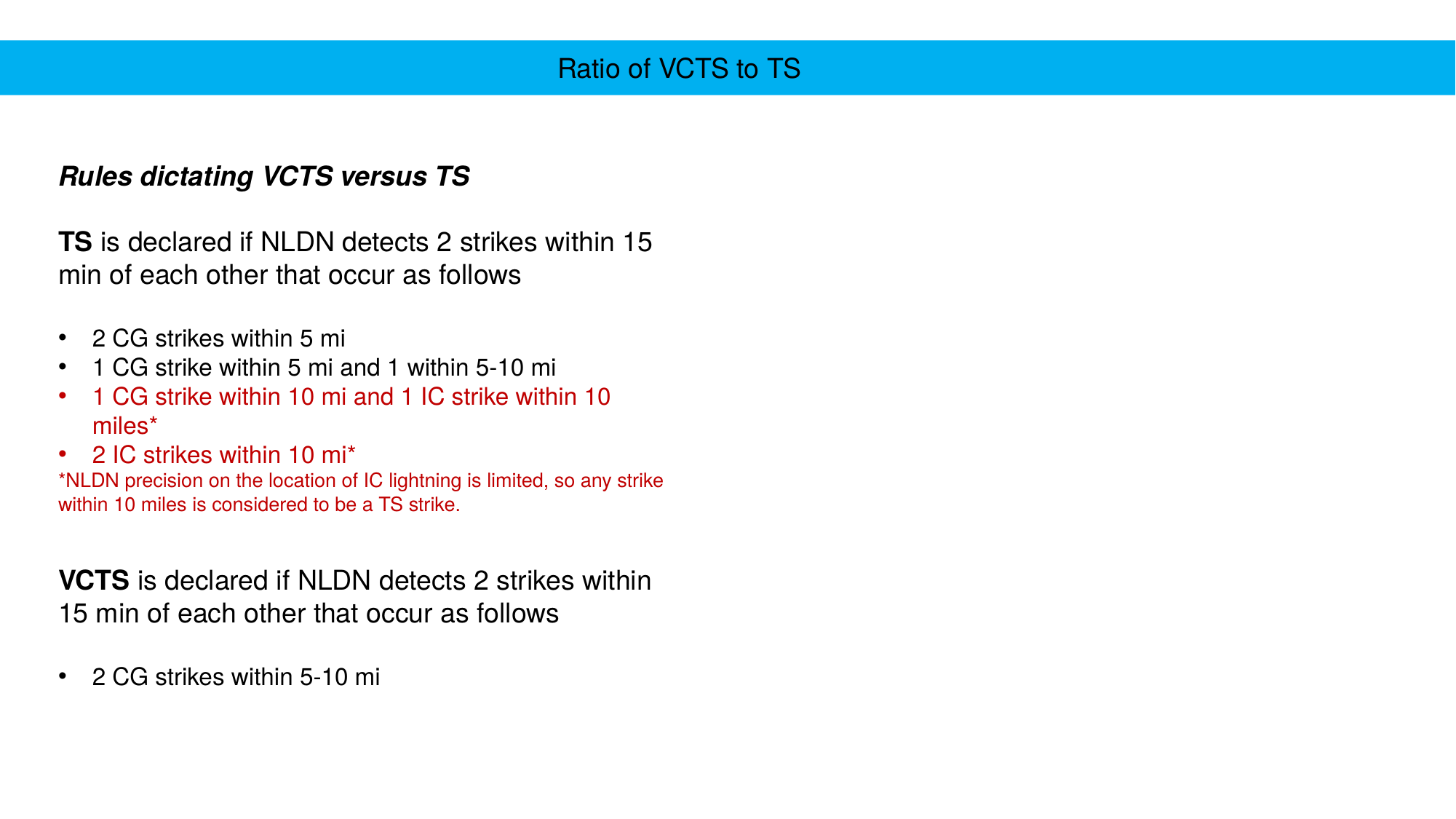

Ratio of VCTS to TS
Rules dictating VCTS versus TS

TS is declared if NLDN detects 2 strikes within 15 min of each other that occur as follows

2 CG strikes within 5 mi
1 CG strike within 5 mi and 1 within 5-10 mi
1 CG strike within 10 mi and 1 IC strike within 10 miles*
2 IC strikes within 10 mi*
*NLDN precision on the location of IC lightning is limited, so any strike within 10 miles is considered to be a TS strike.

VCTS is declared if NLDN detects 2 strikes within 15 min of each other that occur as follows

2 CG strikes within 5-10 mi